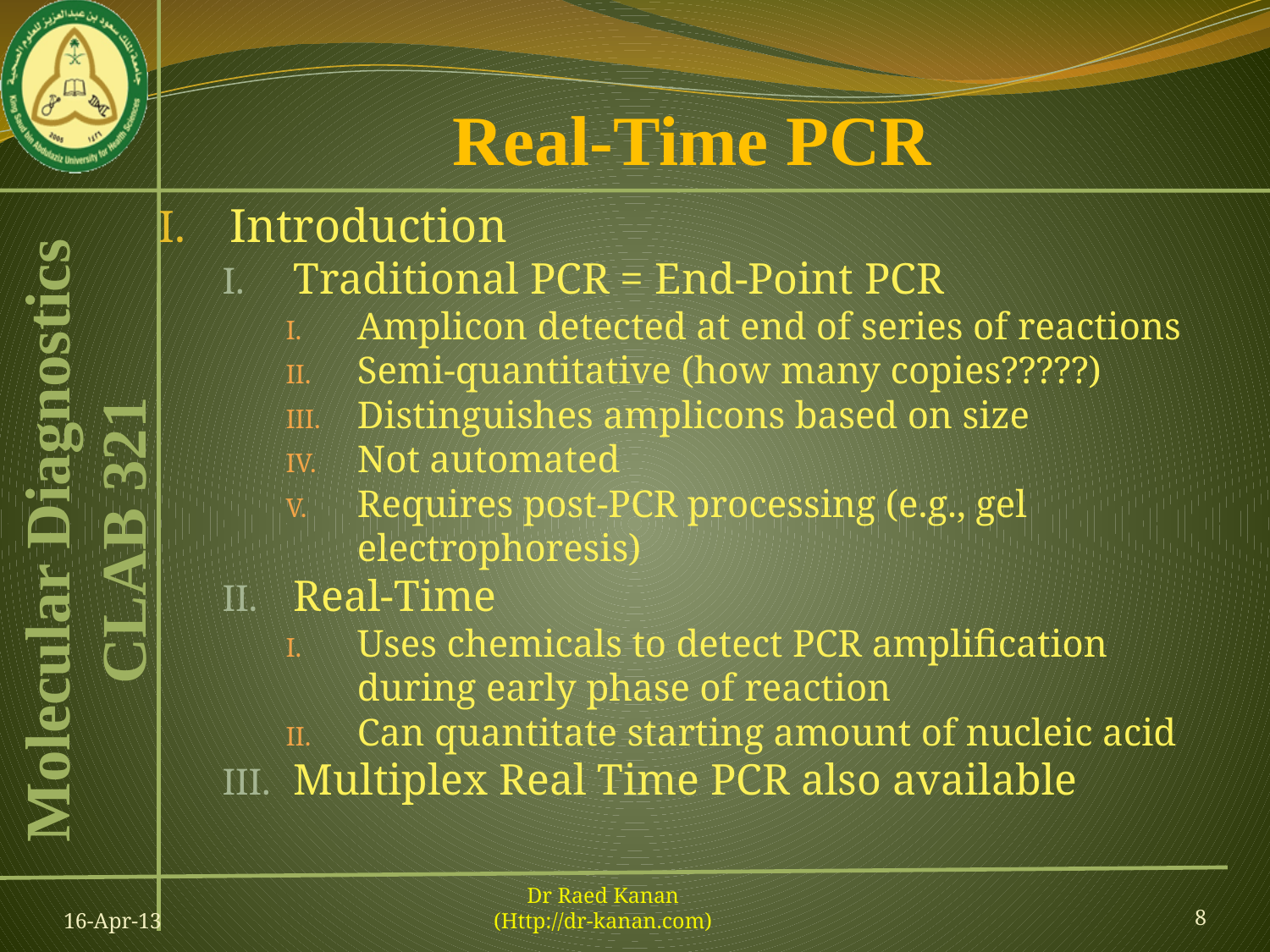

# Real-Time PCR
Introduction
Traditional PCR = End-Point PCR
Amplicon detected at end of series of reactions
Semi-quantitative (how many copies?????)
Distinguishes amplicons based on size
Not automated
Requires post-PCR processing (e.g., gel electrophoresis)
Real-Time
Uses chemicals to detect PCR amplification during early phase of reaction
Can quantitate starting amount of nucleic acid
Multiplex Real Time PCR also available

16-Apr-13
Dr Raed Kanan
(Http://dr-kanan.com)
8